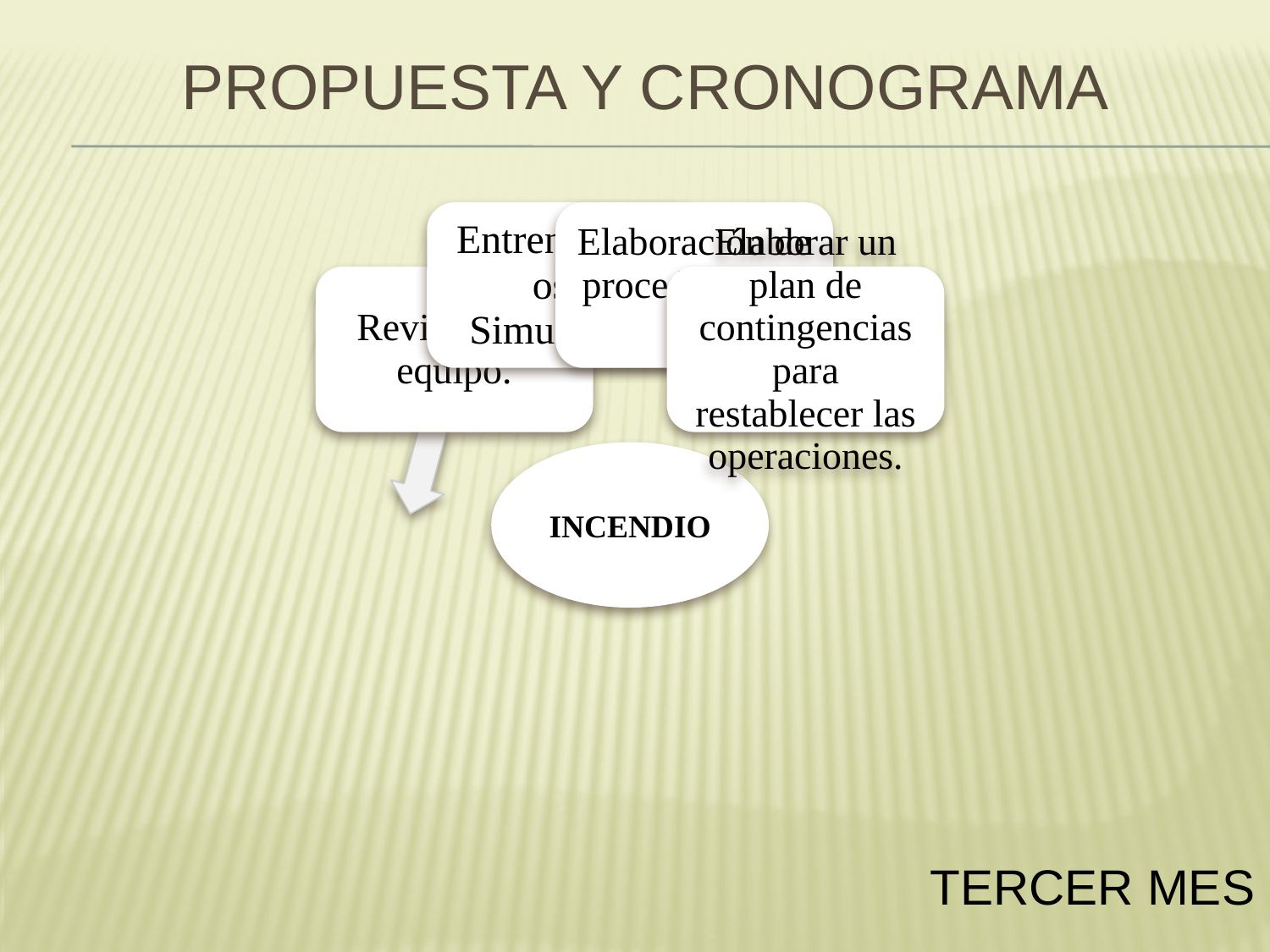

# PROPUESTA Y CRONOGRAMA
INCENDIO
TERCER MES